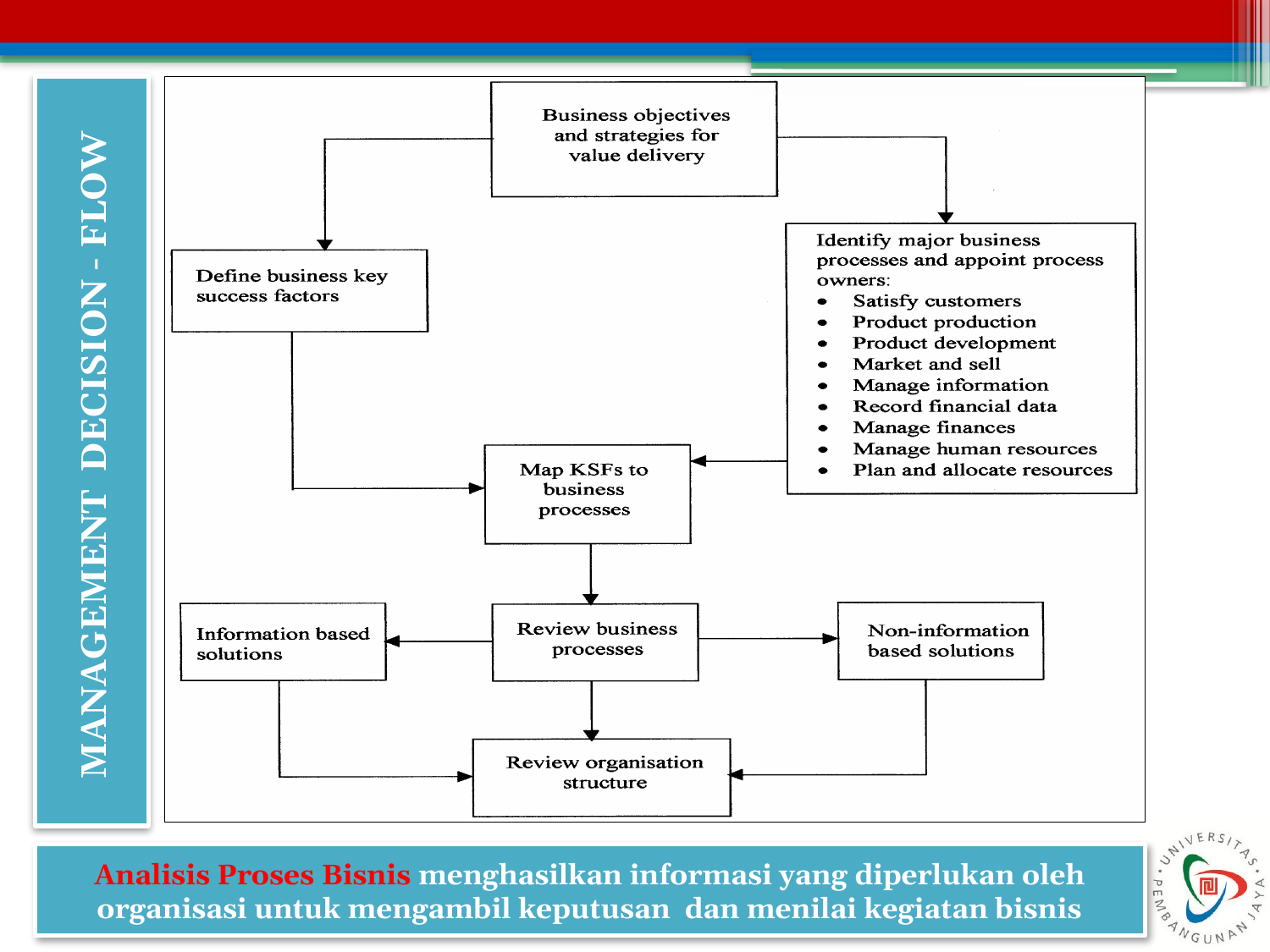

# MANAGEMENT  DECISION - FLOW
Analisis Proses Bisnis menghasilkan informasi yang diperlukan oleh organisasi untuk mengambil keputusan  dan menilai kegiatan bisnis